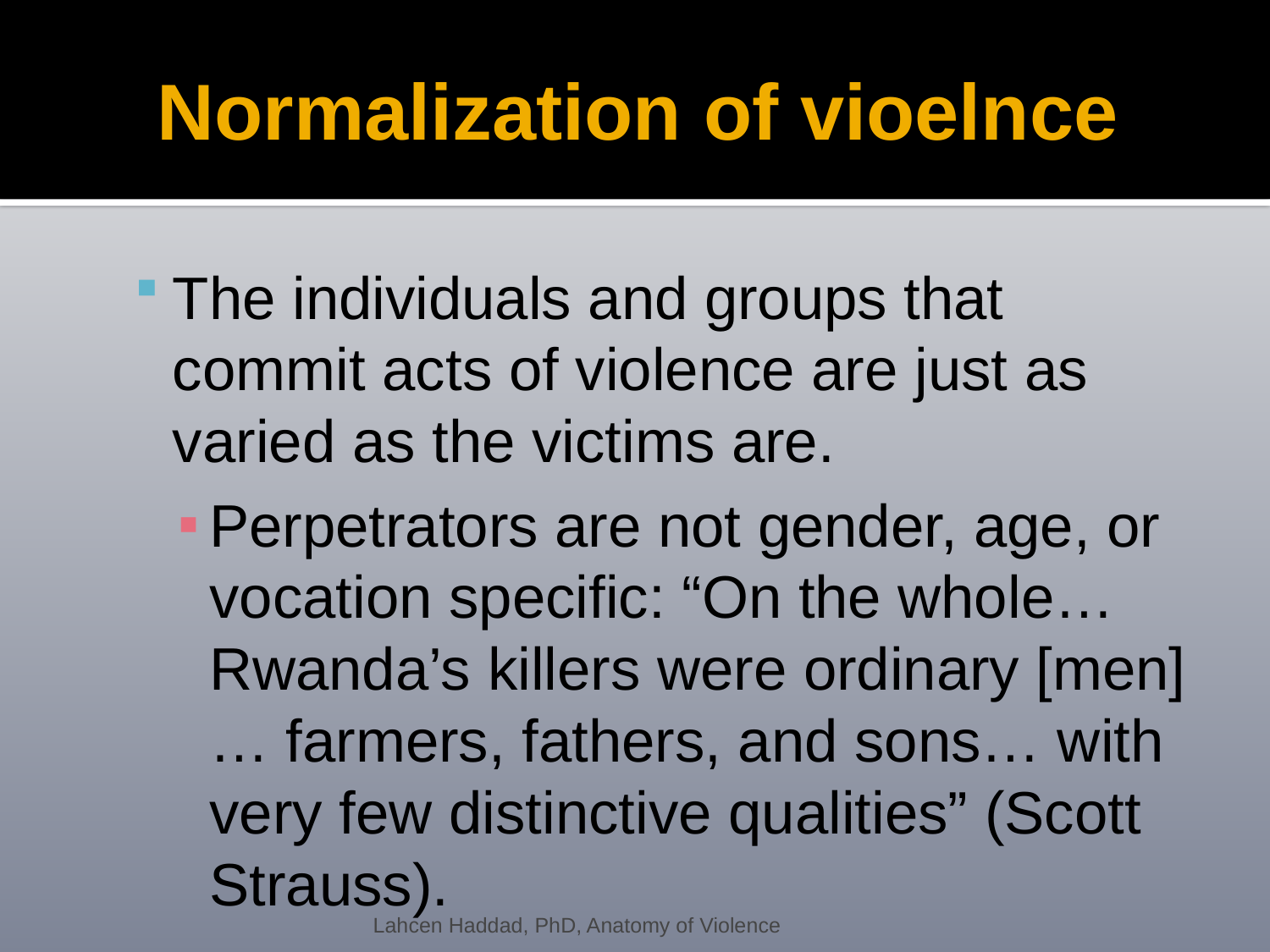

# Normalization of vioelnce
The individuals and groups that commit acts of violence are just as varied as the victims are.
Perpetrators are not gender, age, or vocation specific: “On the whole… Rwanda’s killers were ordinary [men]… farmers, fathers, and sons… with very few distinctive qualities” (Scott Strauss).
Lahcen Haddad, PhD, Anatomy of Violence